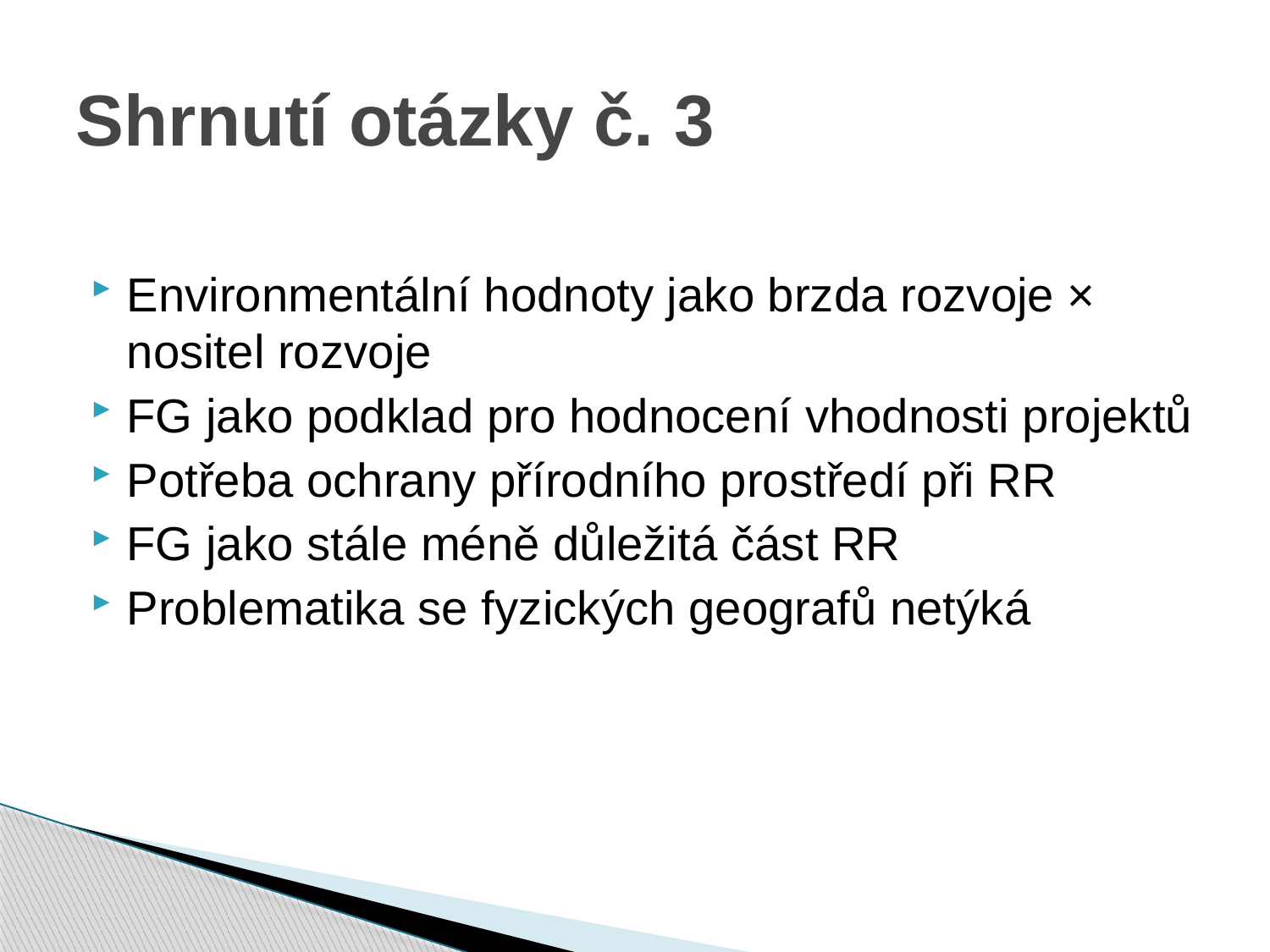

# Shrnutí otázky č. 3
Environmentální hodnoty jako brzda rozvoje × nositel rozvoje
FG jako podklad pro hodnocení vhodnosti projektů
Potřeba ochrany přírodního prostředí při RR
FG jako stále méně důležitá část RR
Problematika se fyzických geografů netýká